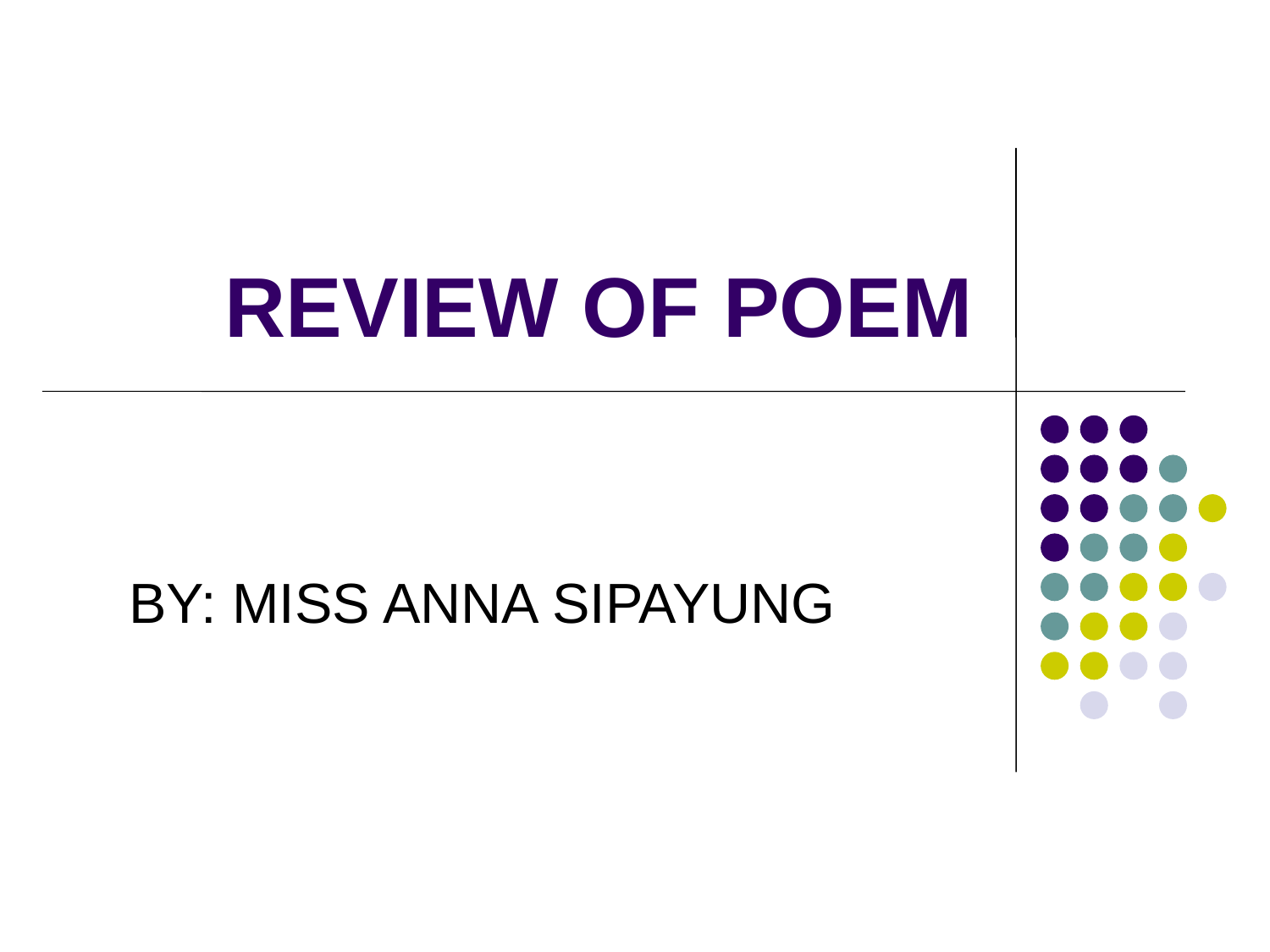

# REVIEW OF POEM
BY: MISS ANNA SIPAYUNG